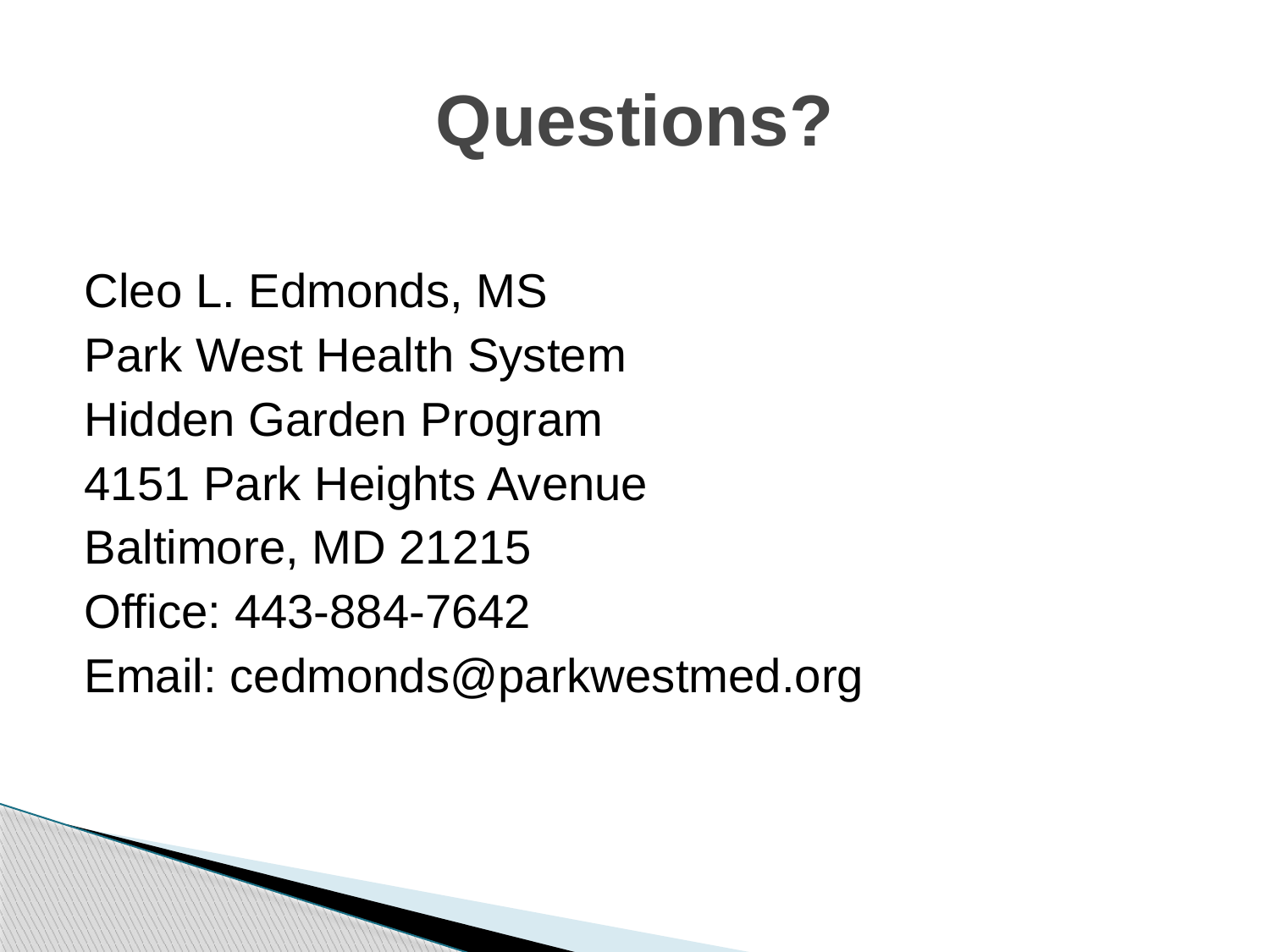

# Questions?
Cleo L. Edmonds, MS
Park West Health System
Hidden Garden Program
4151 Park Heights Avenue
Baltimore, MD 21215
Office: 443-884-7642
Email: cedmonds@parkwestmed.org